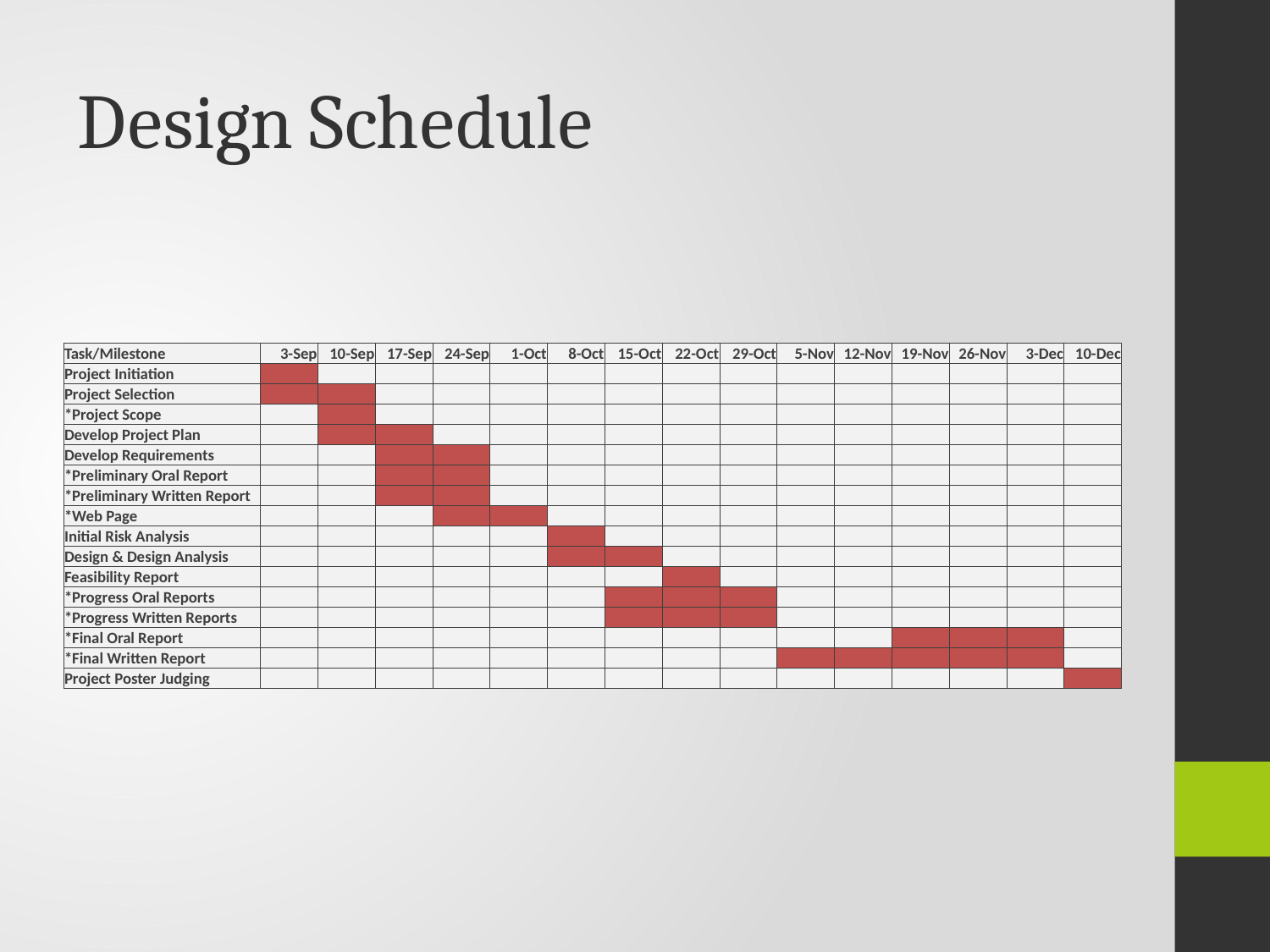

# Design Schedule
| Task/Milestone | 3-Sep | 10-Sep | 17-Sep | 24-Sep | 1-Oct | 8-Oct | 15-Oct | 22-Oct | 29-Oct | 5-Nov | 12-Nov | 19-Nov | 26-Nov | 3-Dec | 10-Dec |
| --- | --- | --- | --- | --- | --- | --- | --- | --- | --- | --- | --- | --- | --- | --- | --- |
| Project Initiation |  |  |  |  |  |  |  |  |  |  |  |  |  |  |  |
| Project Selection |  |  |  |  |  |  |  |  |  |  |  |  |  |  |  |
| \*Project Scope |  |  |  |  |  |  |  |  |  |  |  |  |  |  |  |
| Develop Project Plan |  |  |  |  |  |  |  |  |  |  |  |  |  |  |  |
| Develop Requirements |  |  |  |  |  |  |  |  |  |  |  |  |  |  |  |
| \*Preliminary Oral Report |  |  |  |  |  |  |  |  |  |  |  |  |  |  |  |
| \*Preliminary Written Report |  |  |  |  |  |  |  |  |  |  |  |  |  |  |  |
| \*Web Page |  |  |  |  |  |  |  |  |  |  |  |  |  |  |  |
| Initial Risk Analysis |  |  |  |  |  |  |  |  |  |  |  |  |  |  |  |
| Design & Design Analysis |  |  |  |  |  |  |  |  |  |  |  |  |  |  |  |
| Feasibility Report |  |  |  |  |  |  |  |  |  |  |  |  |  |  |  |
| \*Progress Oral Reports |  |  |  |  |  |  |  |  |  |  |  |  |  |  |  |
| \*Progress Written Reports |  |  |  |  |  |  |  |  |  |  |  |  |  |  |  |
| \*Final Oral Report |  |  |  |  |  |  |  |  |  |  |  |  |  |  |  |
| \*Final Written Report |  |  |  |  |  |  |  |  |  |  |  |  |  |  |  |
| Project Poster Judging |  |  |  |  |  |  |  |  |  |  |  |  |  |  |  |